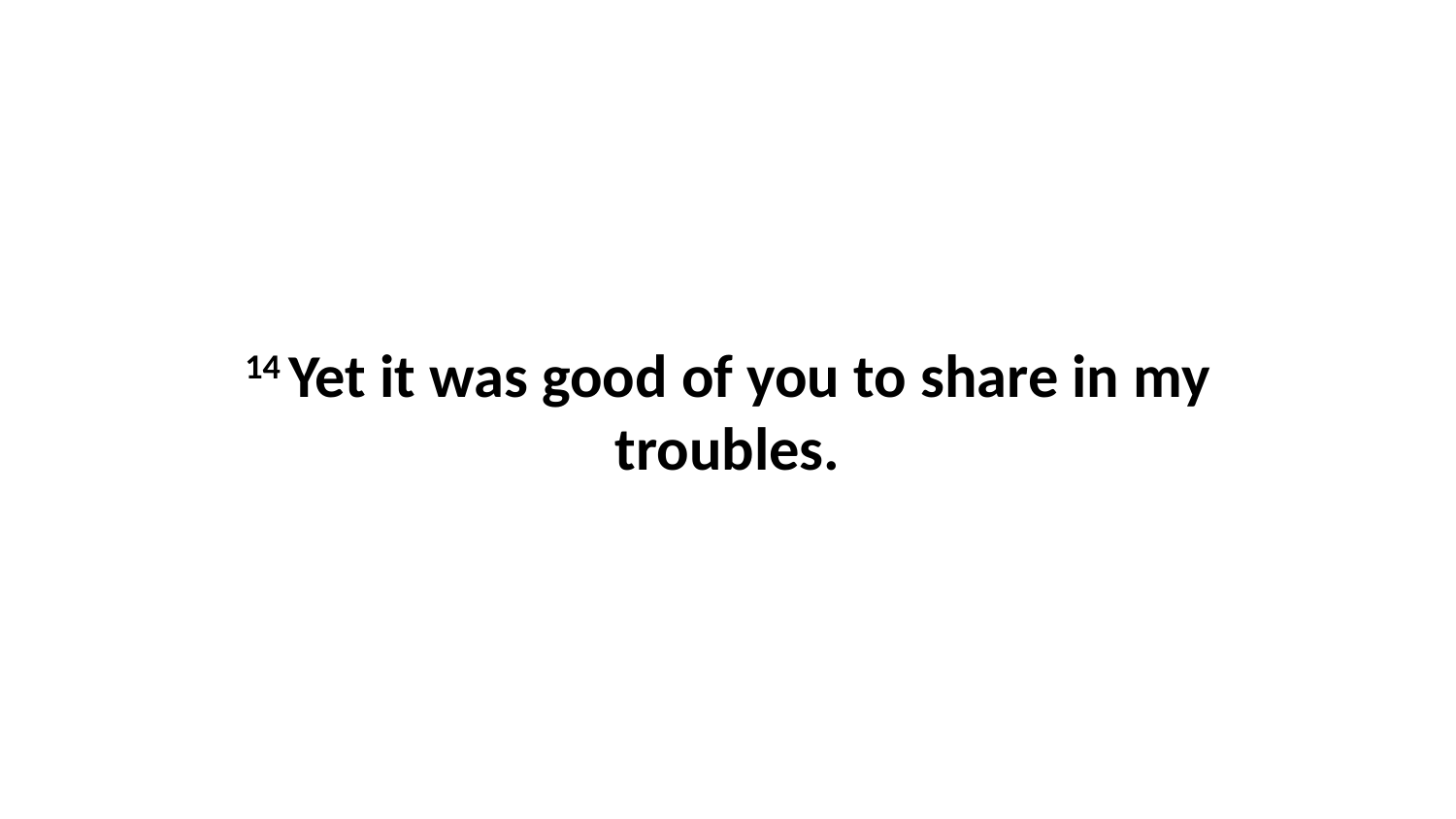

14 Yet it was good of you to share in my troubles.